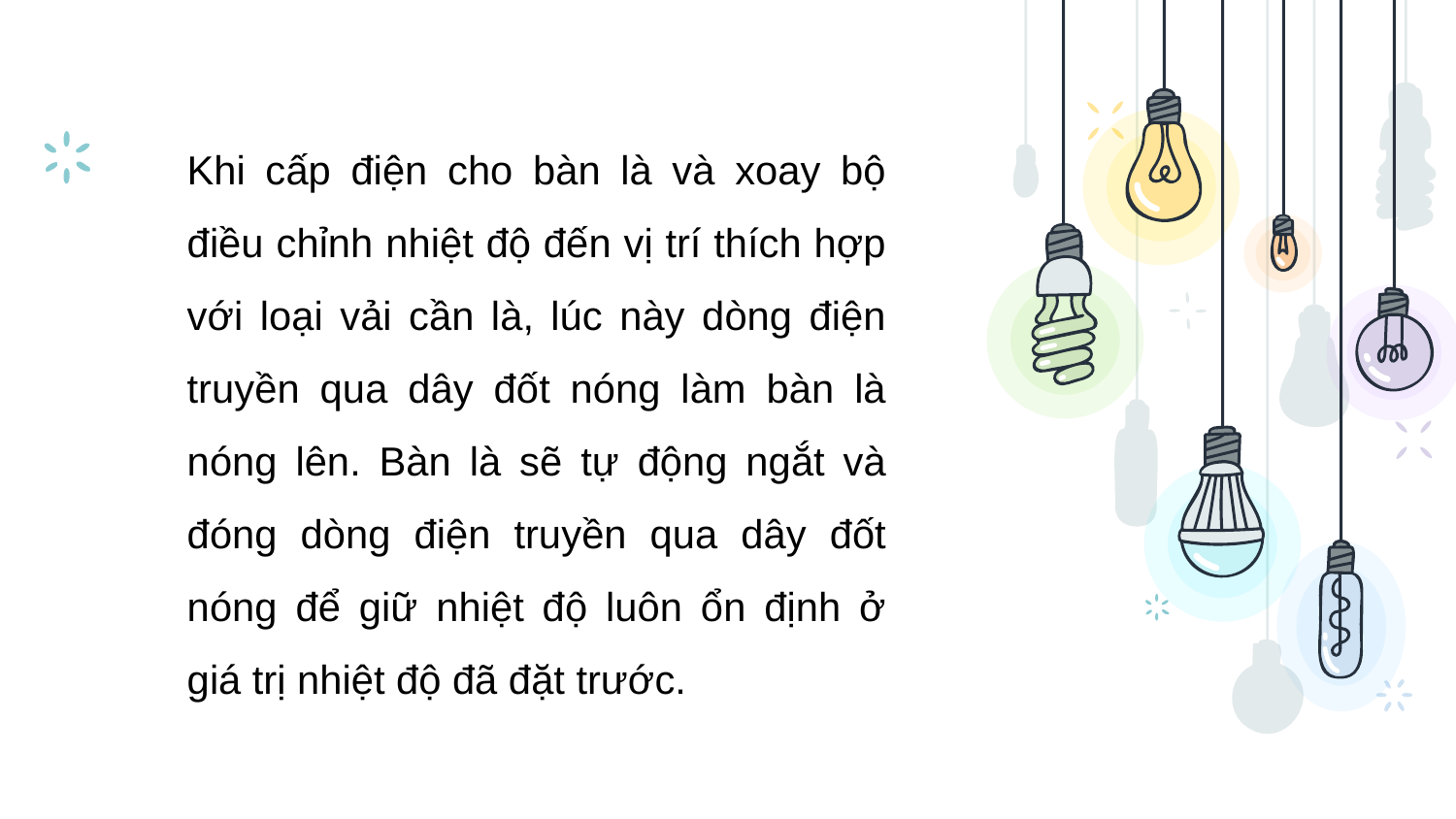

Khi cấp điện cho bàn là và xoay bộ điều chỉnh nhiệt độ đến vị trí thích hợp với loại vải cần là, lúc này dòng điện truyền qua dây đốt nóng làm bàn là nóng lên. Bàn là sẽ tự động ngắt và đóng dòng điện truyền qua dây đốt nóng để giữ nhiệt độ luôn ổn định ở giá trị nhiệt độ đã đặt trước.
10